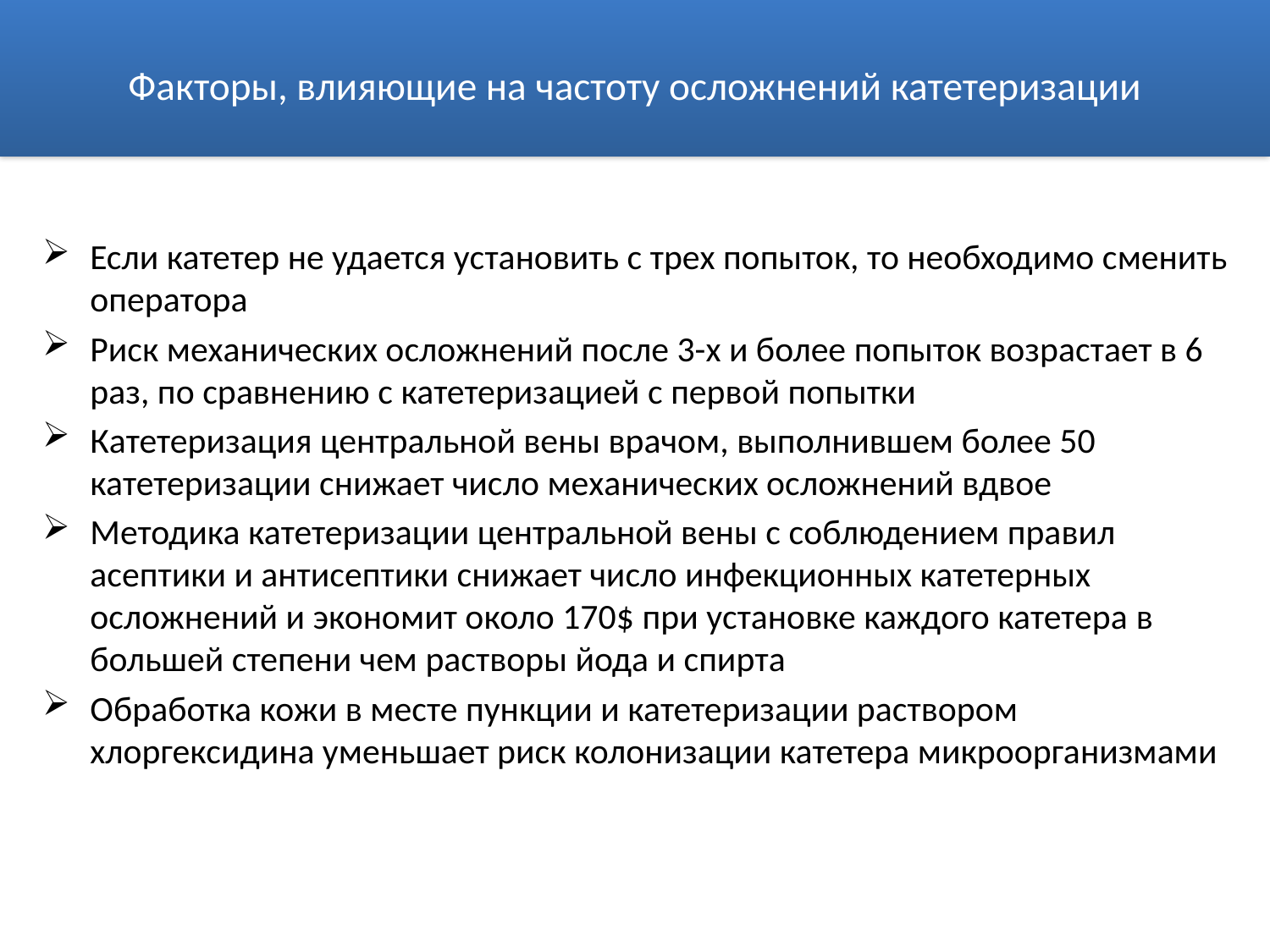

# Факторы, влияющие на частоту осложнений катетеризации
Если катетер не удается установить с трех попыток, то необходимо сменить оператора
Риск механических осложнений после 3-х и более попыток возрастает в 6 раз, по сравнению с катетеризацией с первой попытки
Катетеризация центральной вены врачом, выполнившем более 50 катетеризации снижает число механических осложнений вдвое
Методика катетеризации центральной вены с соблюдением правил асептики и антисептики снижает число инфекционных катетерных осложнений и экономит около 170$ при установке каждого катетера в большей степени чем растворы йода и спирта
Обработка кожи в месте пункции и катетеризации раствором хлоргексидина уменьшает риск колонизации катетера микроорганизмами